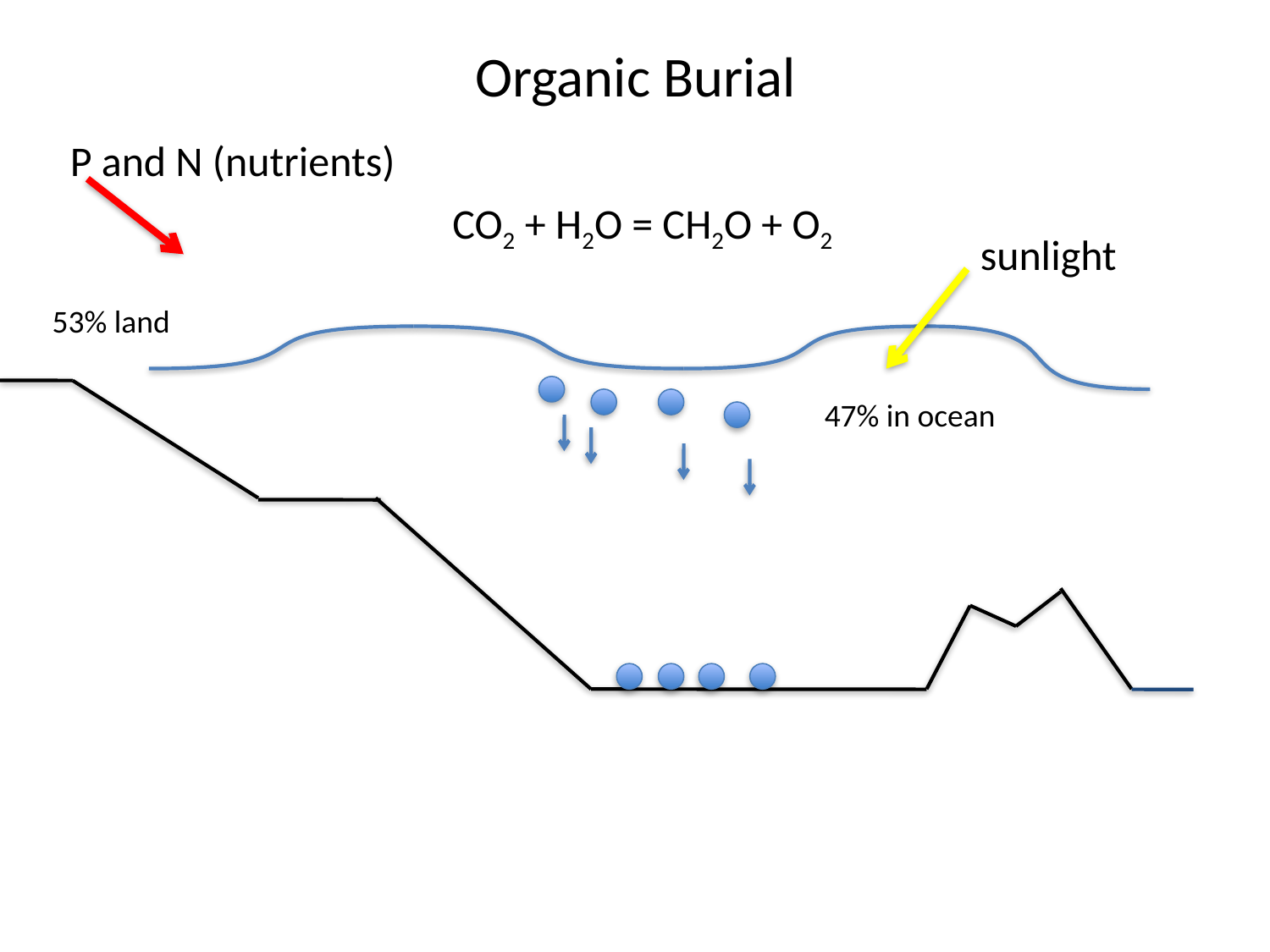

Organic Burial
P and N (nutrients)
CO2 + H2O = CH2O + O2
sunlight
53% land

47% in ocean